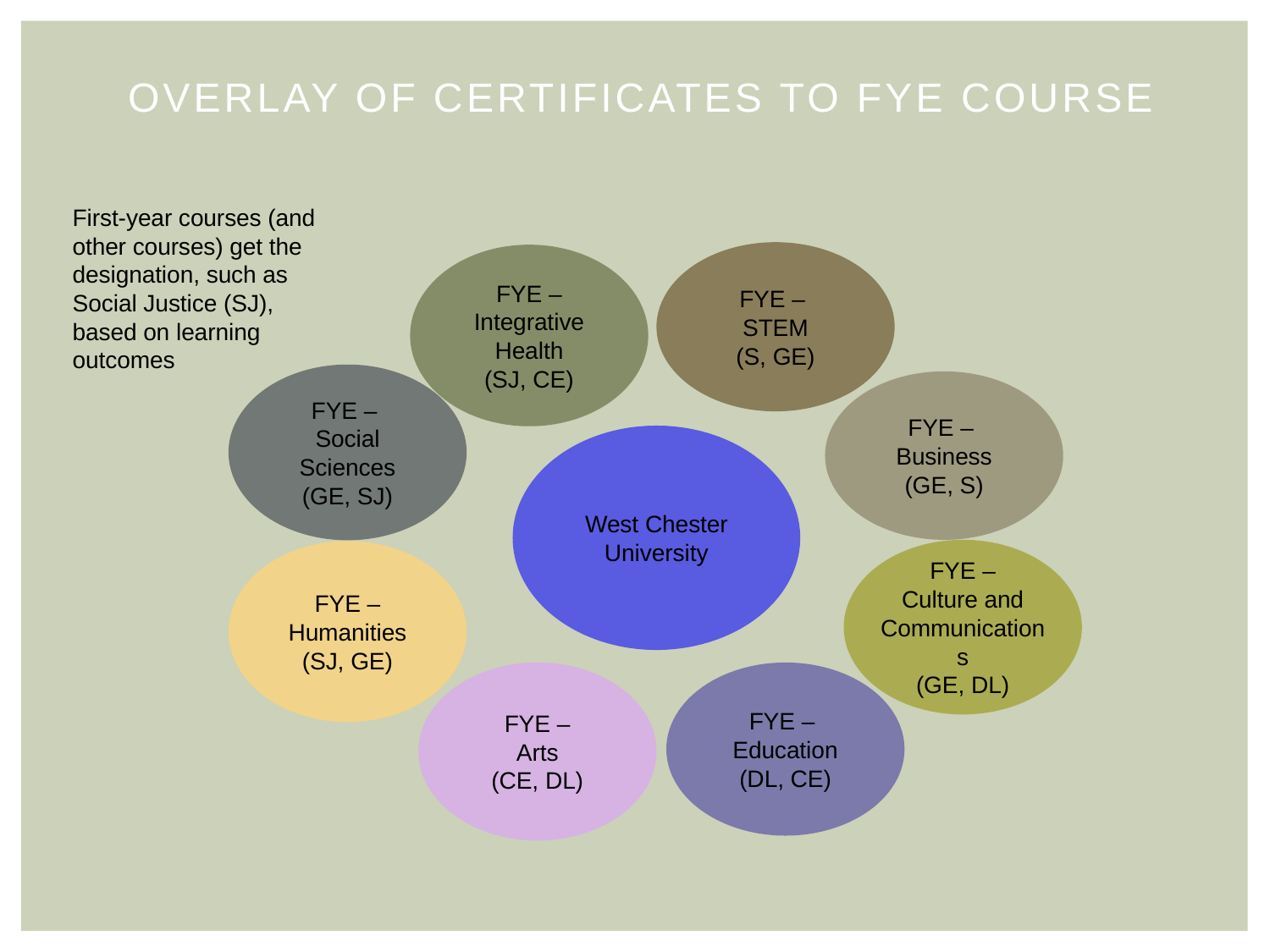

Overlay of Certificates to FYE Course
First-year courses (and other courses) get the designation, such as Social Justice (SJ), based on learning outcomes
FYE –
STEM
(S, GE)
FYE – Integrative Health
(SJ, CE)
FYE –
Social Sciences
(GE, SJ)
FYE –
Business
(GE, S)
West Chester University
FYE –
Culture and Communications
(GE, DL)
FYE – Humanities
(SJ, GE)
FYE –
Arts
(CE, DL)
FYE –
Education
(DL, CE)